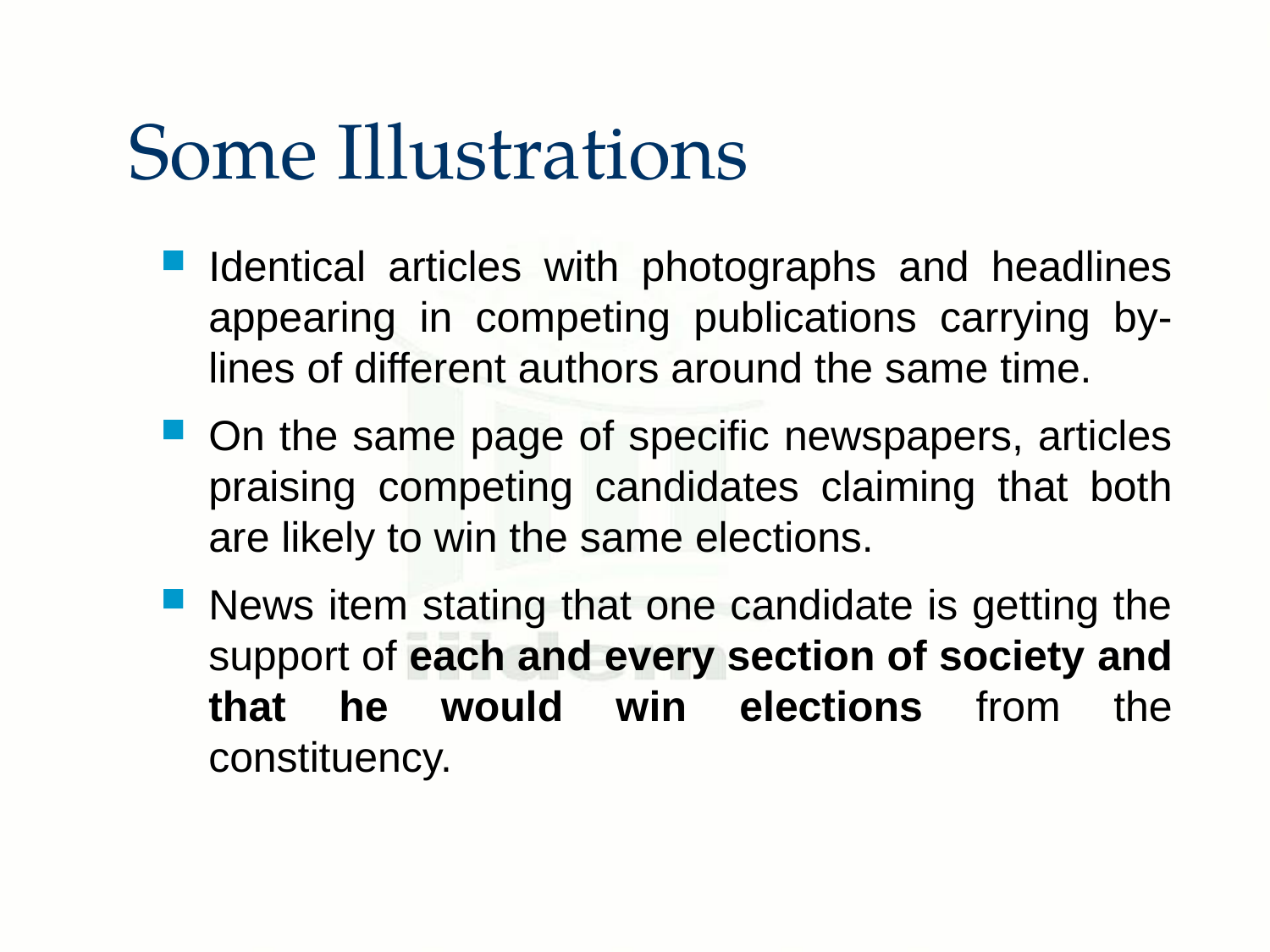

# Some Illustrations
Identical articles with photographs and headlines appearing in competing publications carrying by-lines of different authors around the same time.
On the same page of specific newspapers, articles praising competing candidates claiming that both are likely to win the same elections.
News item stating that one candidate is getting the support of each and every section of society and that he would win elections from the constituency.